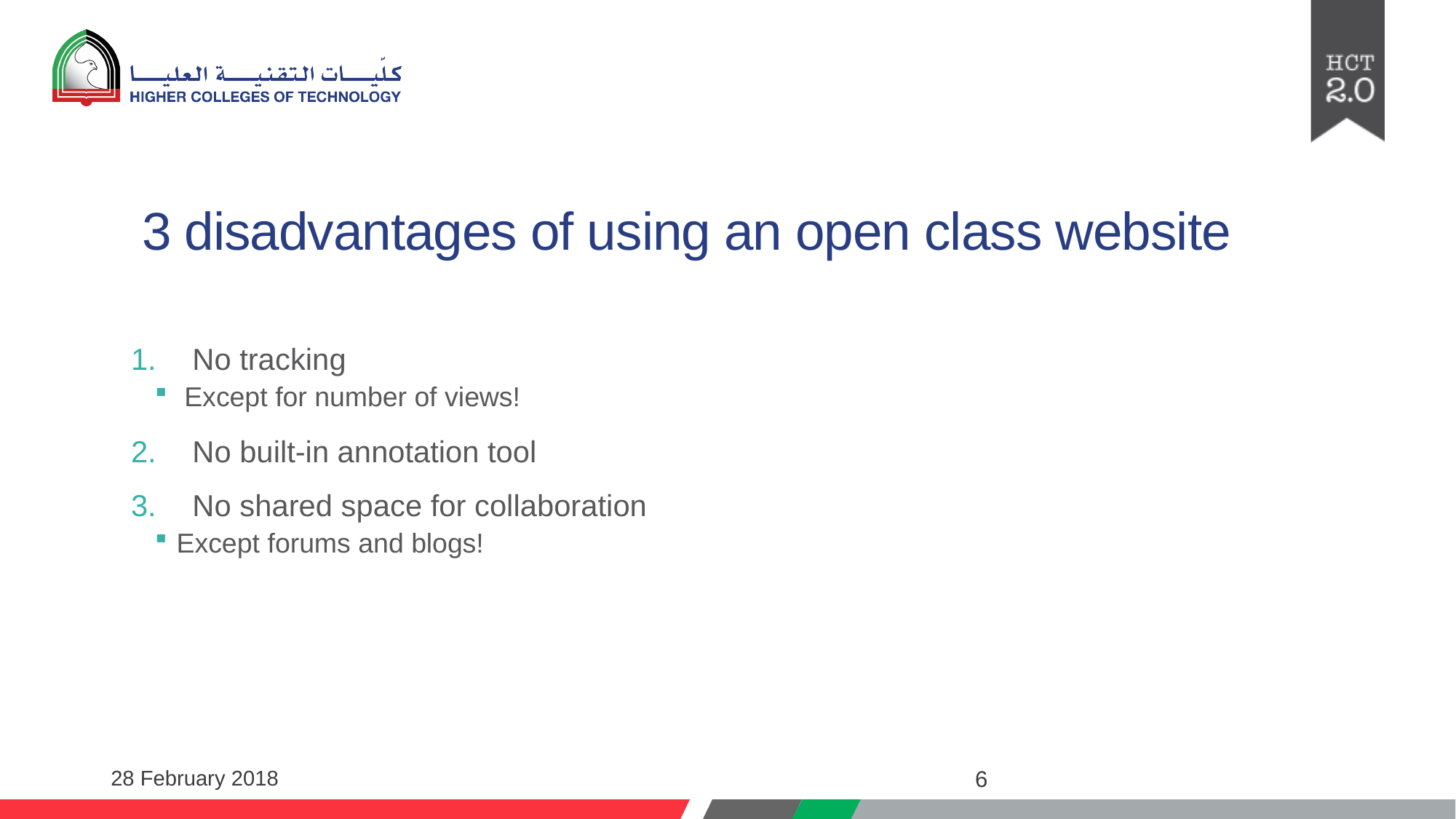

# 3 disadvantages of using an open class website
No tracking
 Except for number of views!
No built-in annotation tool
No shared space for collaboration
Except forums and blogs!
28 February 2018
6